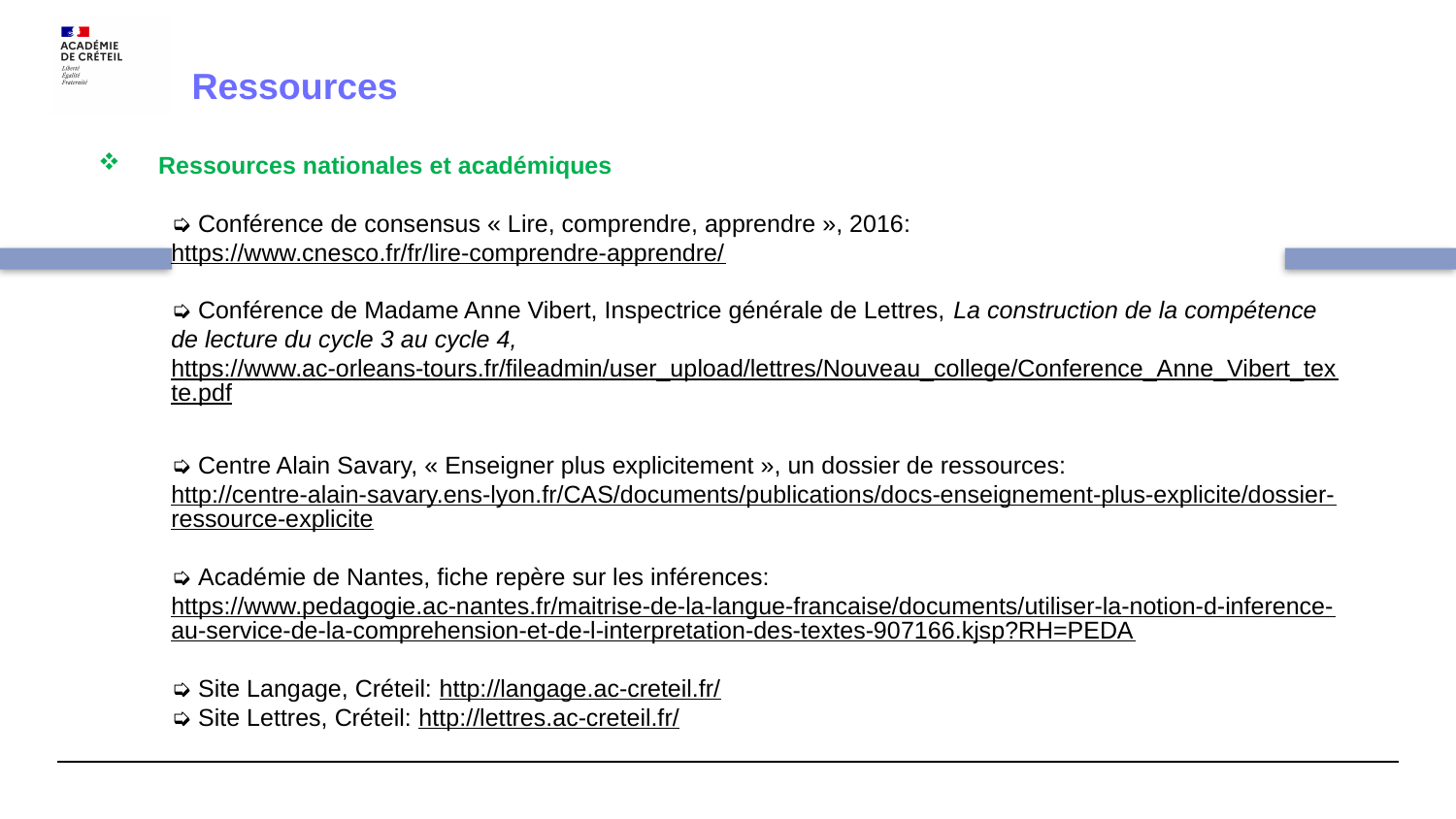

Ressources

     Ressources nationales et académiques

➭ Conférence de consensus « Lire, comprendre, apprendre », 2016: https://www.cnesco.fr/fr/lire-comprendre-apprendre/

➭ Conférence de Madame Anne Vibert, Inspectrice générale de Lettres, La construction de la compétence de lecture du cycle 3 au cycle 4, https://www.ac-orleans-tours.fr/fileadmin/user_upload/lettres/Nouveau_college/Conference_Anne_Vibert_texte.pdf

➭ Centre Alain Savary, « Enseigner plus explicitement », un dossier de ressources: http://centre-alain-savary.ens-lyon.fr/CAS/documents/publications/docs-enseignement-plus-explicite/dossier-ressource-explicite

➭ Académie de Nantes, fiche repère sur les inférences: https://www.pedagogie.ac-nantes.fr/maitrise-de-la-langue-francaise/documents/utiliser-la-notion-d-inference-au-service-de-la-comprehension-et-de-l-interpretation-des-textes-907166.kjsp?RH=PEDA

➭ Site Langage, Créteil: http://langage.ac-creteil.fr/
➭ Site Lettres, Créteil: http://lettres.ac-creteil.fr/